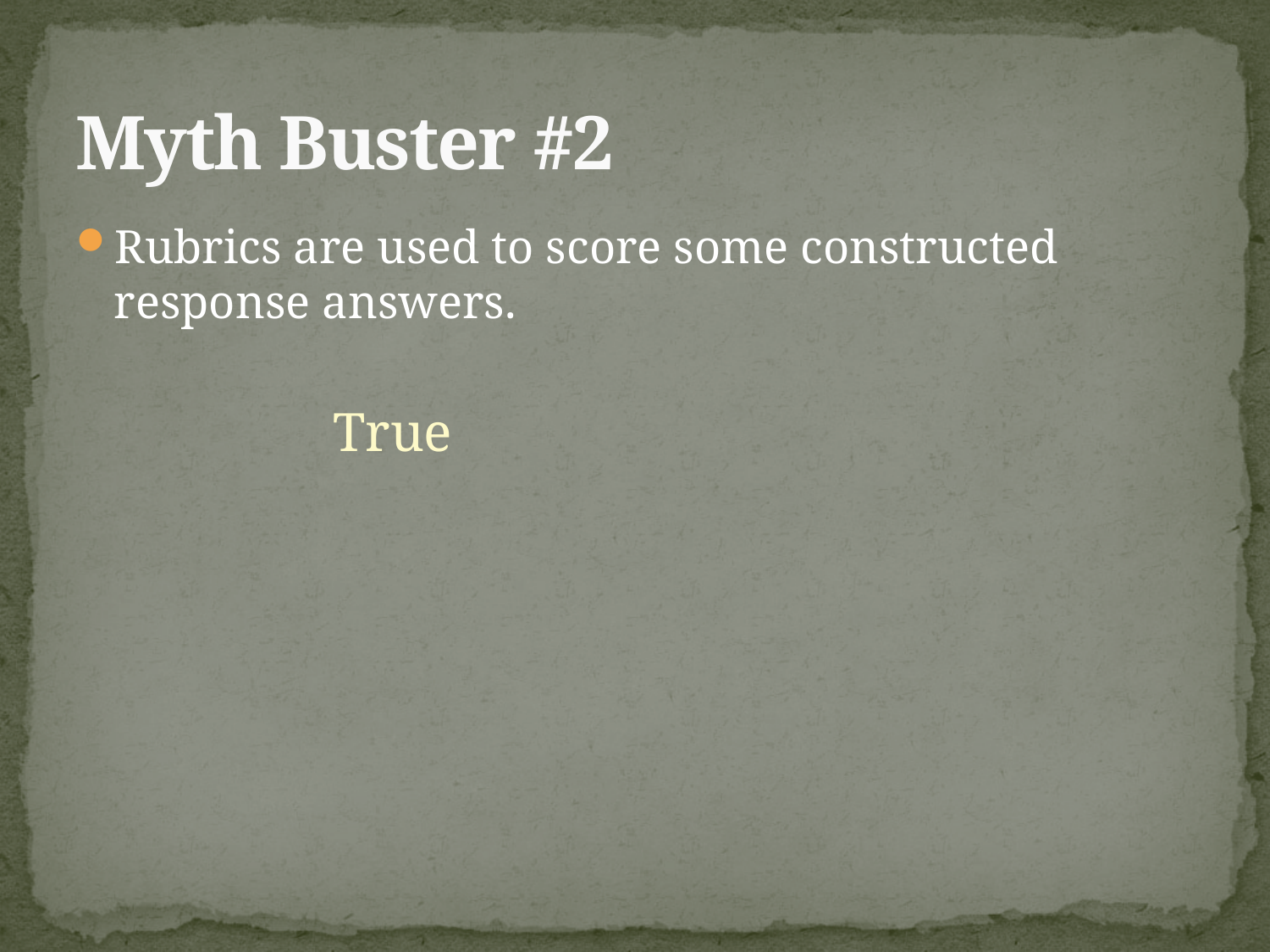

# Myth Buster #2
Rubrics are used to score some constructed response answers.

               True